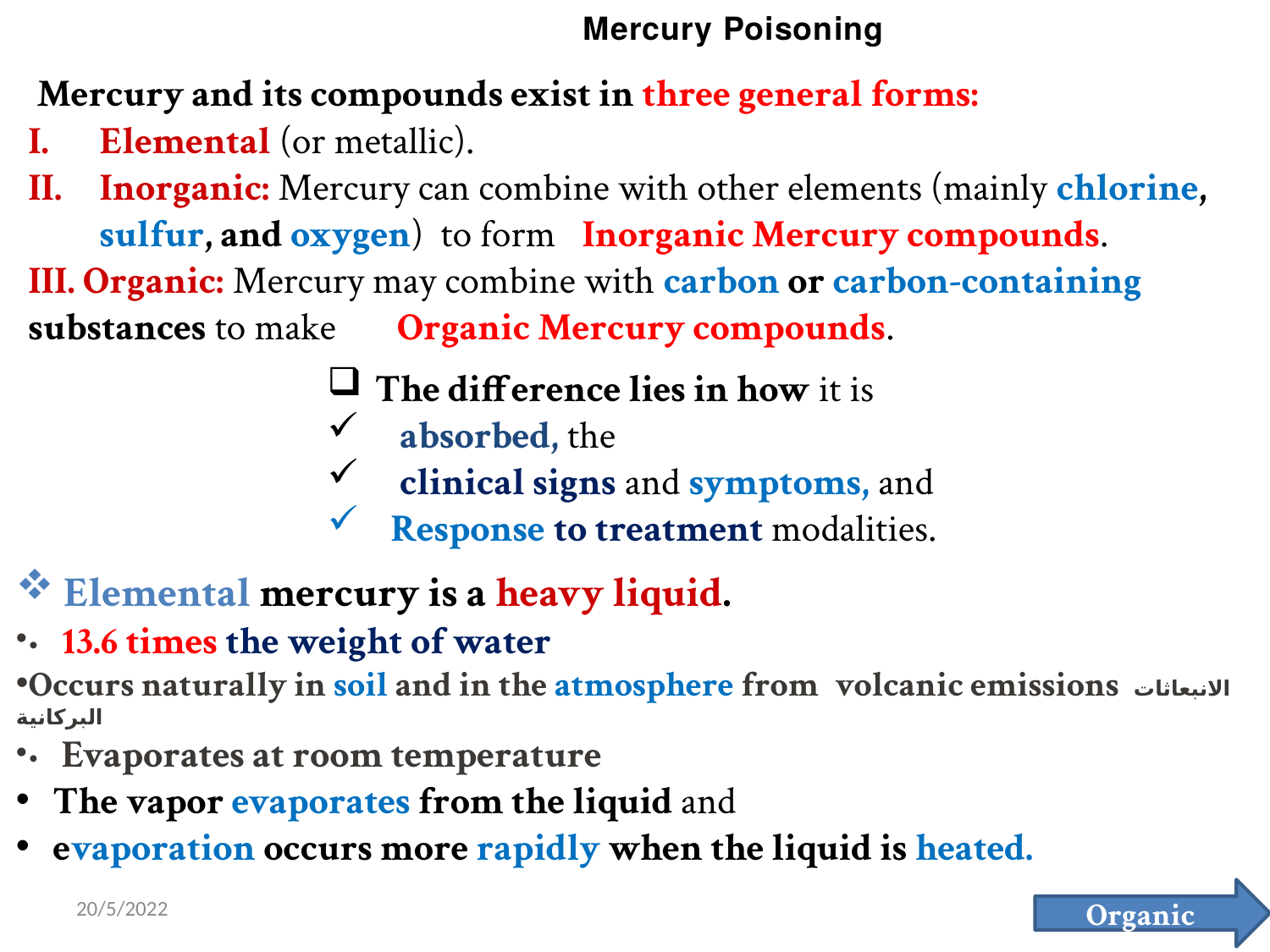

Mercury Poisoning
 Mercury and its compounds exist in three general forms:
Elemental (or metallic).
Inorganic: Mercury can combine with other elements (mainly chlorine, sulfur, and oxygen)  to form   Inorganic Mercury compounds.
III. Organic: Mercury may combine with carbon or carbon-containing substances to make       Organic Mercury compounds.
The difference lies in how it is
 absorbed, the
 clinical signs and symptoms, and
Response to treatment modalities.
Elemental mercury is a heavy liquid.
•   13.6 times the weight of water
Occurs naturally in soil and in the atmosphere from  volcanic emissions  الانبعاثات البركانية
•   Evaporates at room temperature
   The vapor evaporates from the liquid and
   evaporation occurs more rapidly when the liquid is heated.
Organic
20/5/2022
4